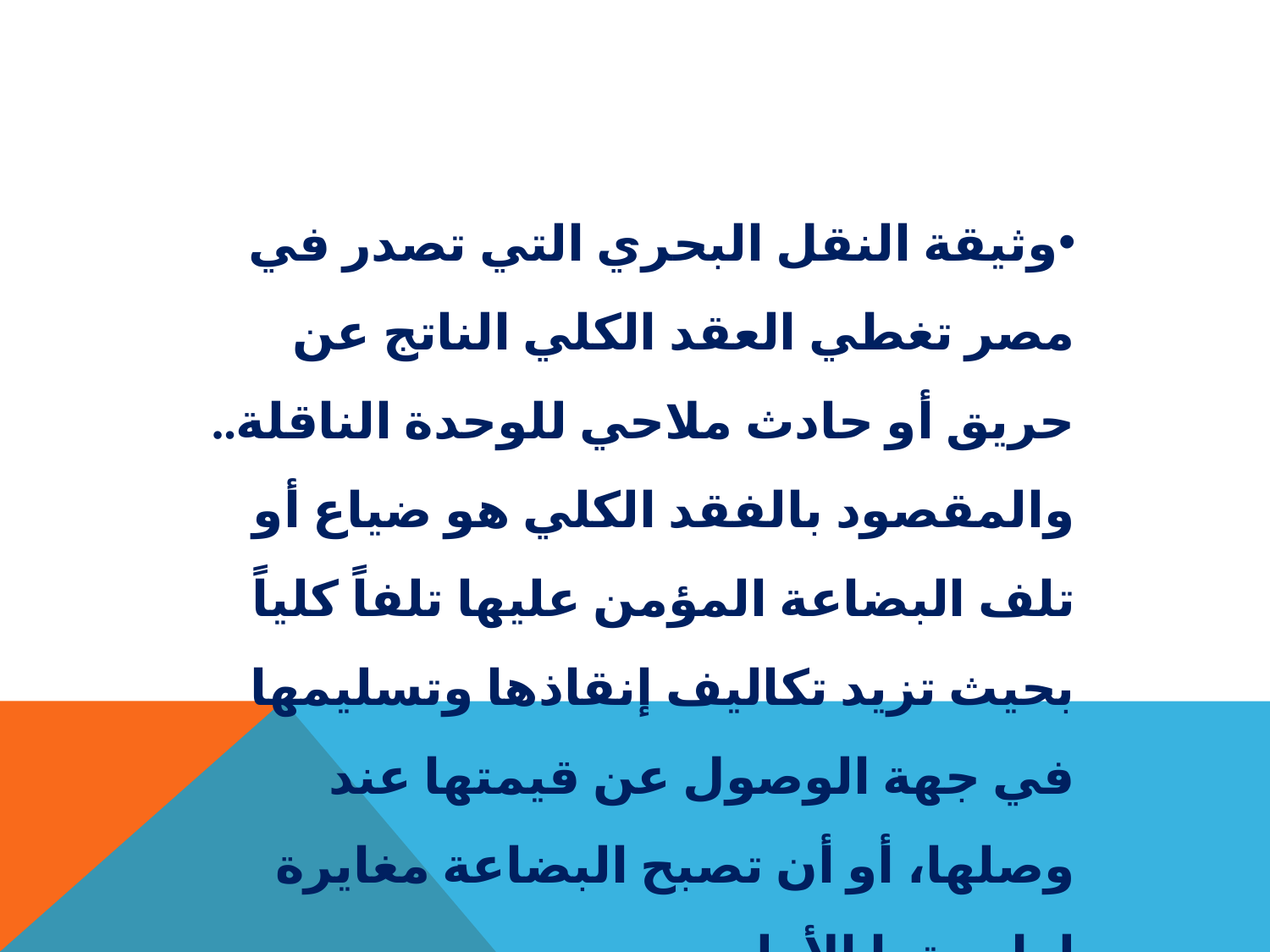

وثيقة النقل البحري التي تصدر في مصر تغطي العقد الكلي الناتج عن حريق أو حادث ملاحي للوحدة الناقلة.. والمقصود بالفقد الكلي هو ضياع أو تلف البضاعة المؤمن عليها تلفاً كلياً بحيث تزيد تكاليف إنقاذها وتسليمها في جهة الوصول عن قيمتها عند وصلها، أو أن تصبح البضاعة مغايرة لطبيعتها الأولى.